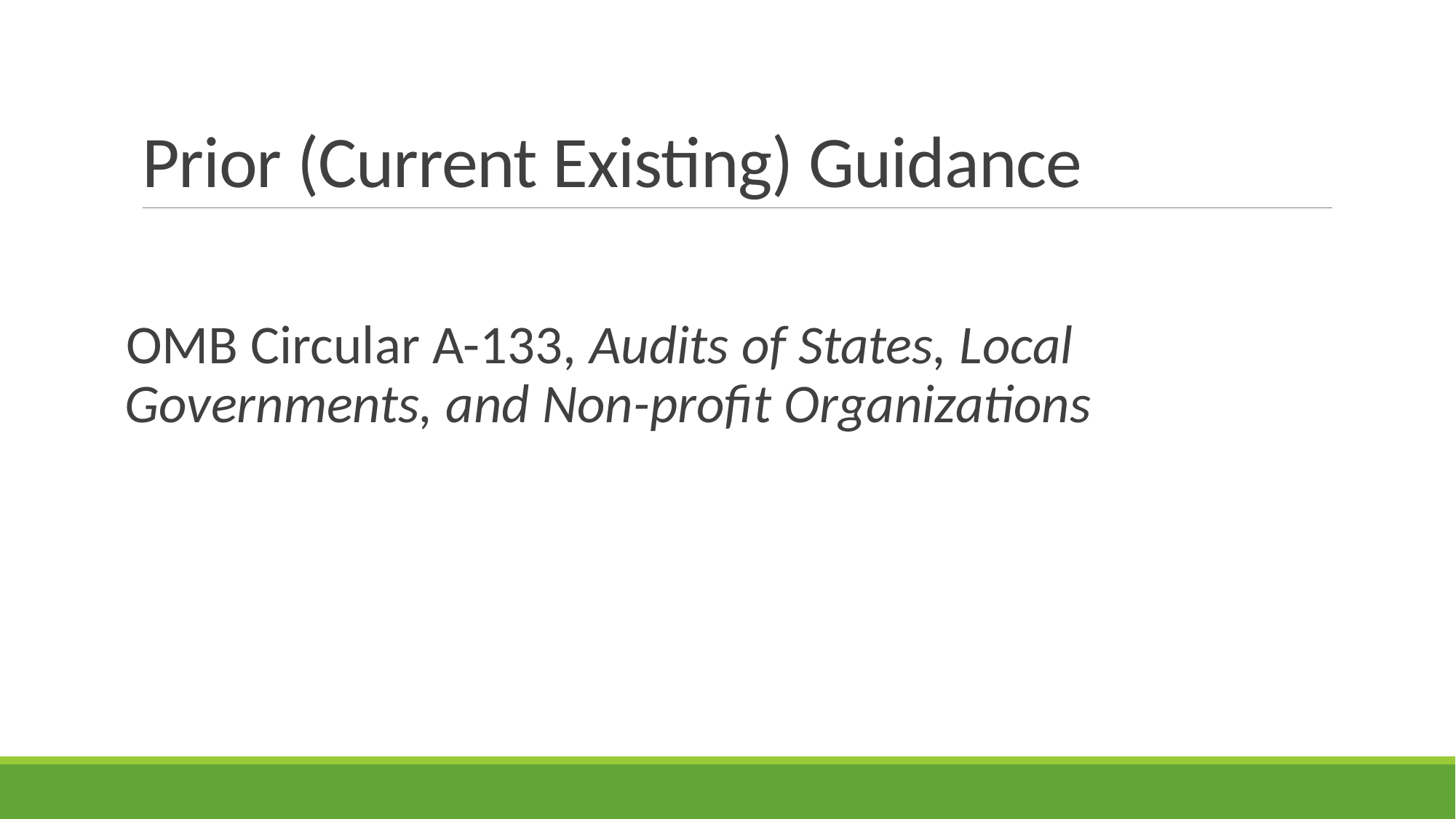

# Prior (Current Existing) Guidance

OMB Circular A-133, Audits of States, Local Governments, and Non-profit Organizations